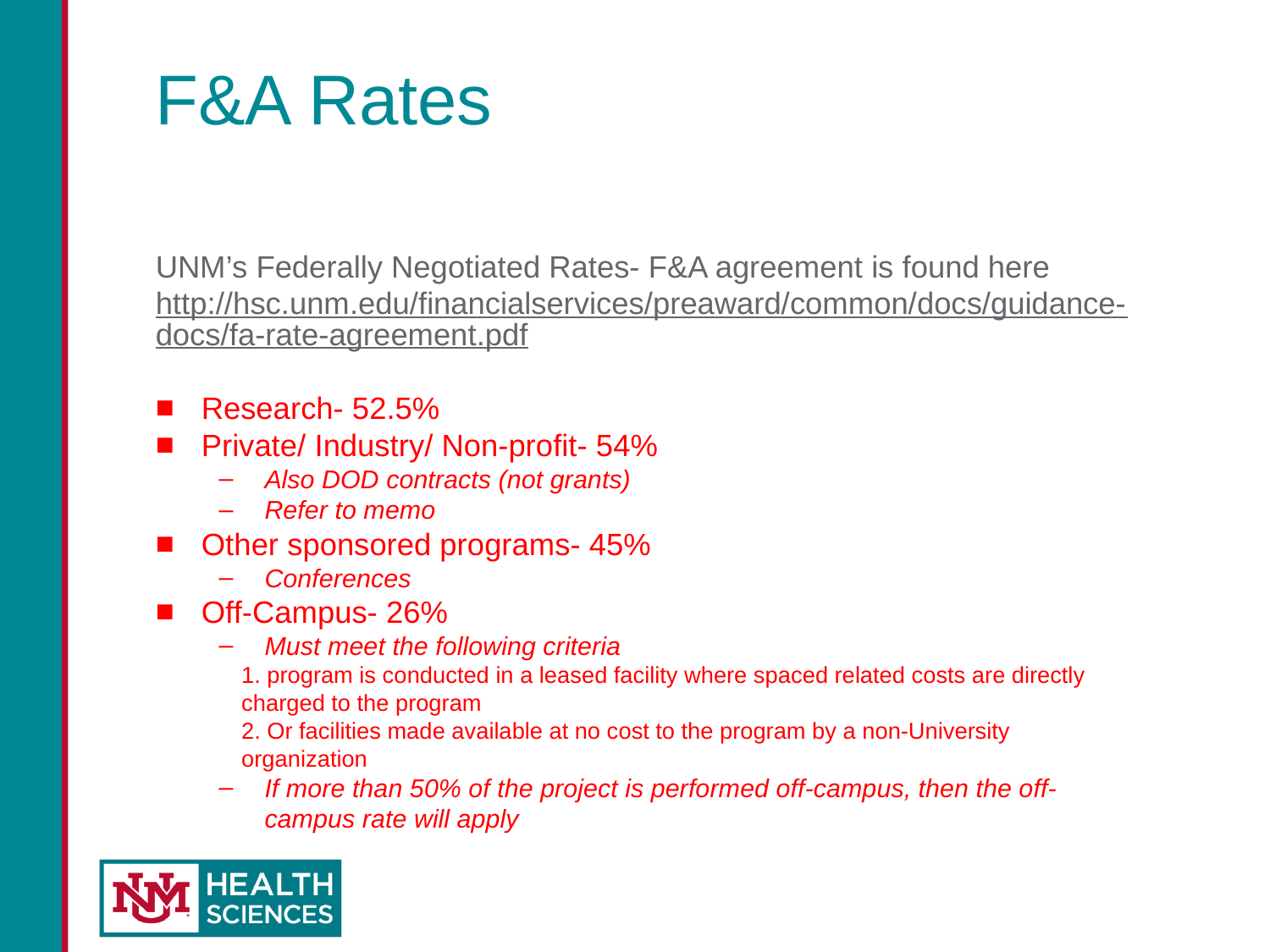

# F&A Rates
UNM’s Federally Negotiated Rates- F&A agreement is found here
http://hsc.unm.edu/financialservices/preaward/common/docs/guidance-docs/fa-rate-agreement.pdf
Research- 52.5%
Private/ Industry/ Non-profit- 54%
Also DOD contracts (not grants)
Refer to memo
Other sponsored programs- 45%
Conferences
Off-Campus- 26%
Must meet the following criteria
1. program is conducted in a leased facility where spaced related costs are directly charged to the program
2. Or facilities made available at no cost to the program by a non-University organization
If more than 50% of the project is performed off-campus, then the off-campus rate will apply